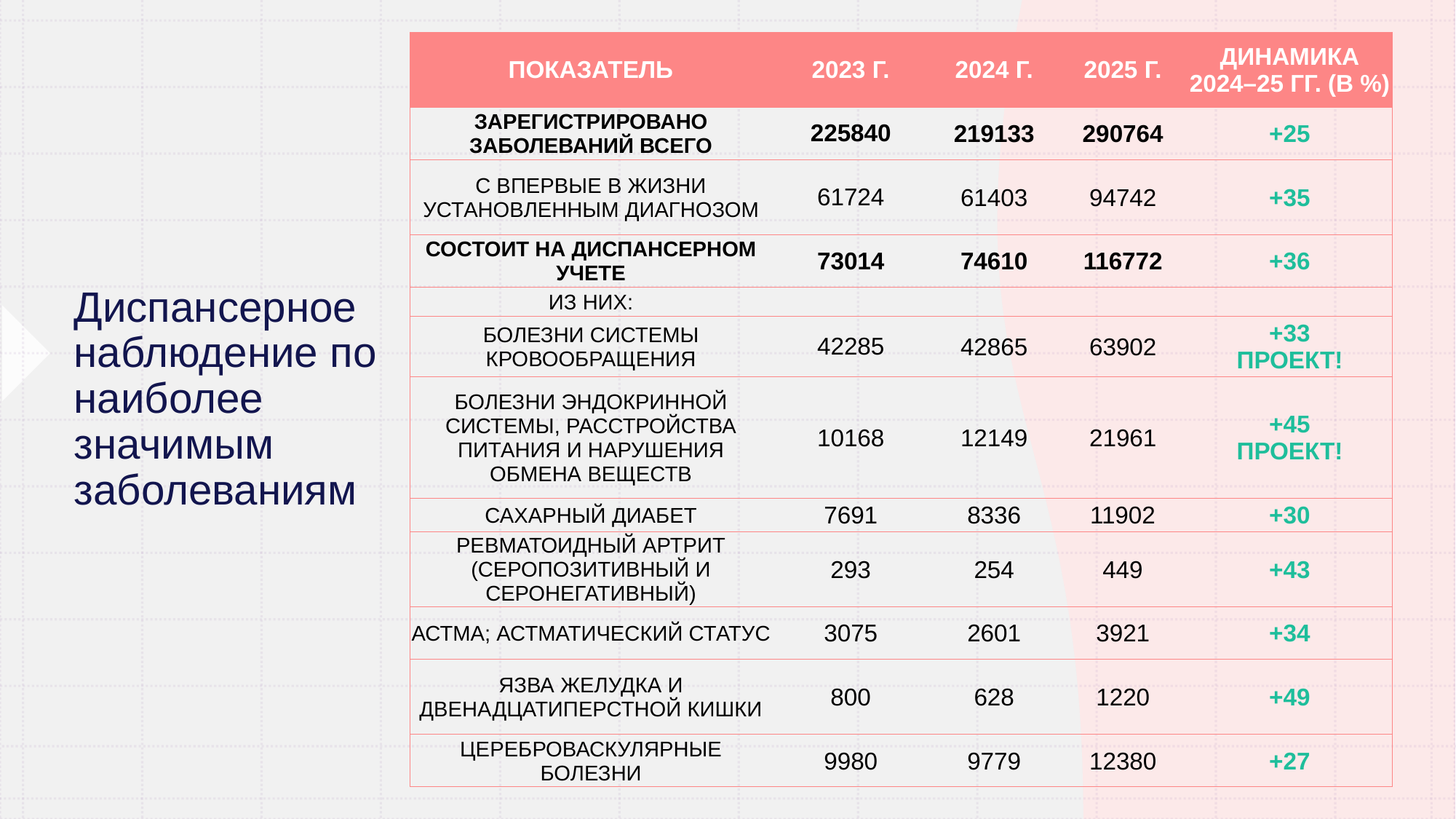

| ПОКАЗАТЕЛЬ | 2023 Г. | 2024 Г. | 2025 Г. | ДИНАМИКА 2024–25 ГГ. (В %) |
| --- | --- | --- | --- | --- |
| ЗАРЕГИСТРИРОВАНО ЗАБОЛЕВАНИЙ ВСЕГО | 225840 | 219133 | 290764 | +25 |
| С ВПЕРВЫЕ В ЖИЗНИ УСТАНОВЛЕННЫМ ДИАГНОЗОМ | 61724 | 61403 | 94742 | +35 |
| СОСТОИТ НА ДИСПАНСЕРНОМ УЧЕТЕ | 73014 | 74610 | 116772 | +36 |
| ИЗ НИХ: |  |  |  |  |
| БОЛЕЗНИ СИСТЕМЫ КРОВООБРАЩЕНИЯ | 42285 | 42865 | 63902 | +33 ПРОЕКТ! |
| БОЛЕЗНИ ЭНДОКРИННОЙ СИСТЕМЫ, РАССТРОЙСТВА ПИТАНИЯ И НАРУШЕНИЯ ОБМЕНА ВЕЩЕСТВ | 10168 | 12149 | 21961 | +45 ПРОЕКТ! |
| САХАРНЫЙ ДИАБЕТ | 7691 | 8336 | 11902 | +30 |
| РЕВМАТОИДНЫЙ АРТРИТ (СЕРОПОЗИТИВНЫЙ И СЕРОНЕГАТИВНЫЙ) | 293 | 254 | 449 | +43 |
| АСТМА; АСТМАТИЧЕСКИЙ СТАТУС | 3075 | 2601 | 3921 | +34 |
| ЯЗВА ЖЕЛУДКА И ДВЕНАДЦАТИПЕРСТНОЙ КИШКИ | 800 | 628 | 1220 | +49 |
| ЦЕРЕБРОВАСКУЛЯРНЫЕ БОЛЕЗНИ | 9980 | 9779 | 12380 | +27 |

# Диспансерное наблюдение по наиболее значимым заболеваниям